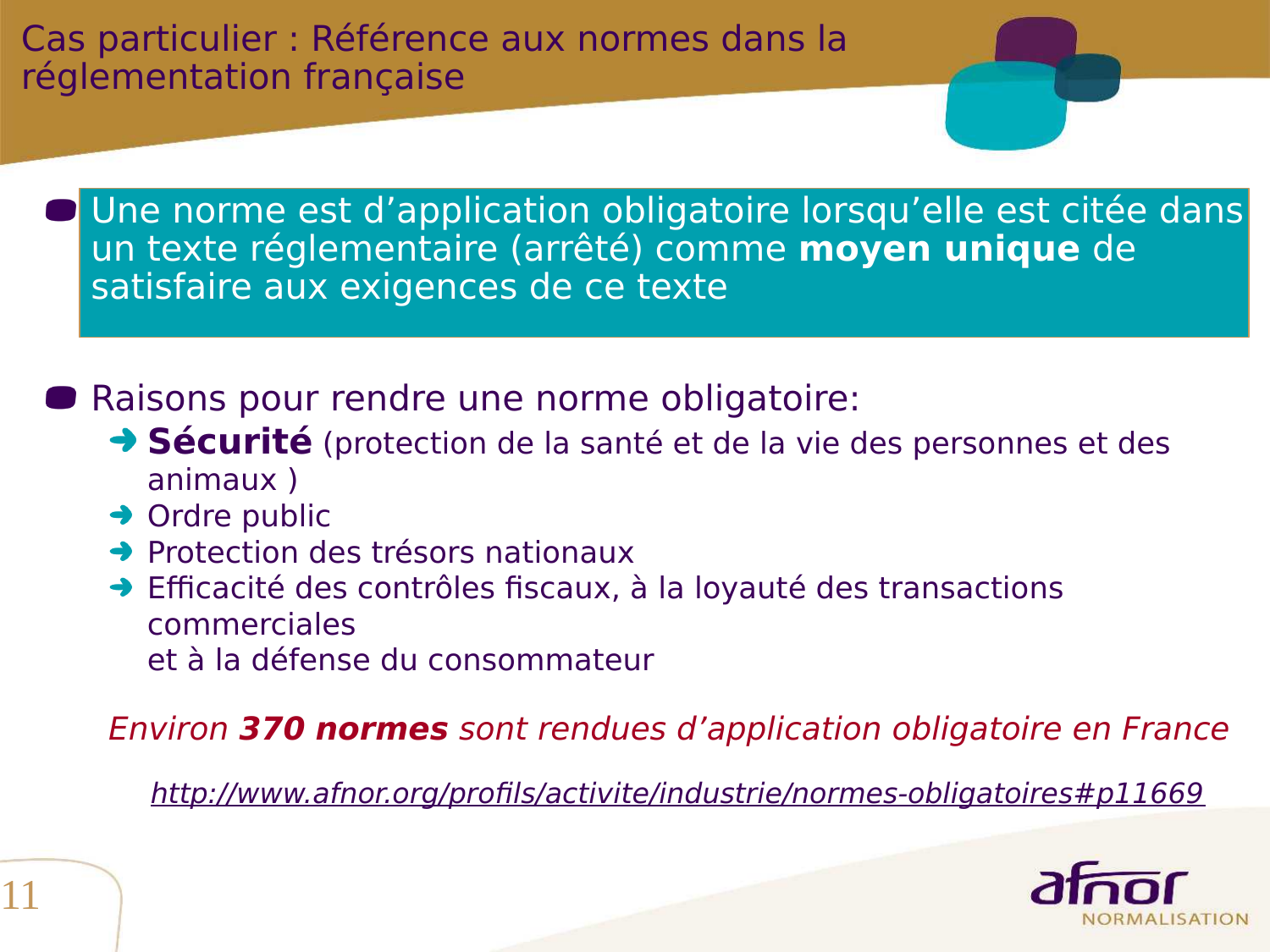

Cas particulier : Référence aux normes dans la réglementation française
Une norme est d’application obligatoire lorsqu’elle est citée dans un texte réglementaire (arrêté) comme moyen unique de satisfaire aux exigences de ce texte

Raisons pour rendre une norme obligatoire:
Sécurité (protection de la santé et de la vie des personnes et des animaux )
Ordre public
Protection des trésors nationaux
Efficacité des contrôles fiscaux, à la loyauté des transactions commerciales
	et à la défense du consommateur

Environ 370 normes sont rendues d’application obligatoire en France

http://www.afnor.org/profils/activite/industrie/normes-obligatoires#p11669

11